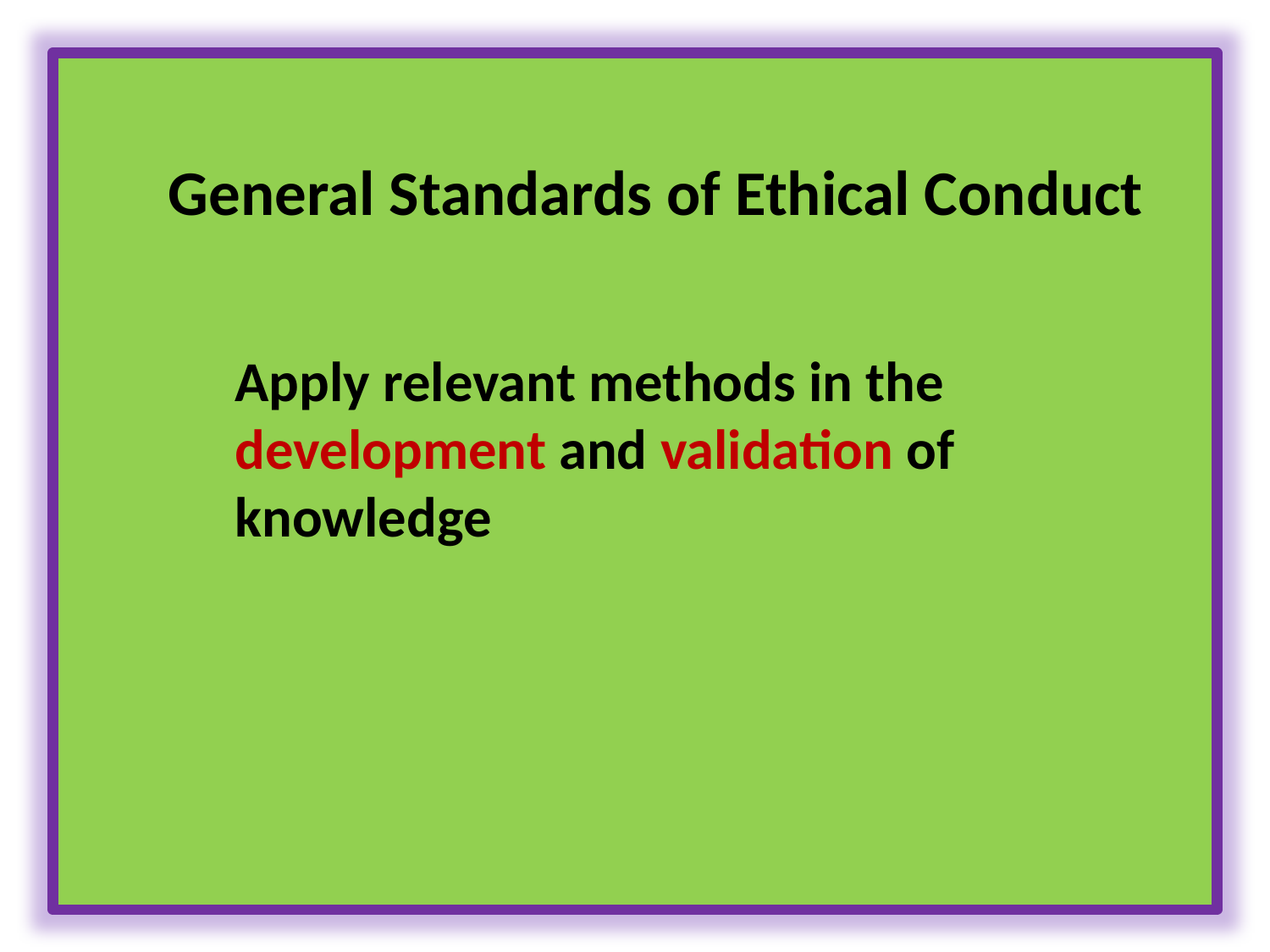

# General Standards of Ethical Conduct
Apply relevant methods in the development and validation of knowledge